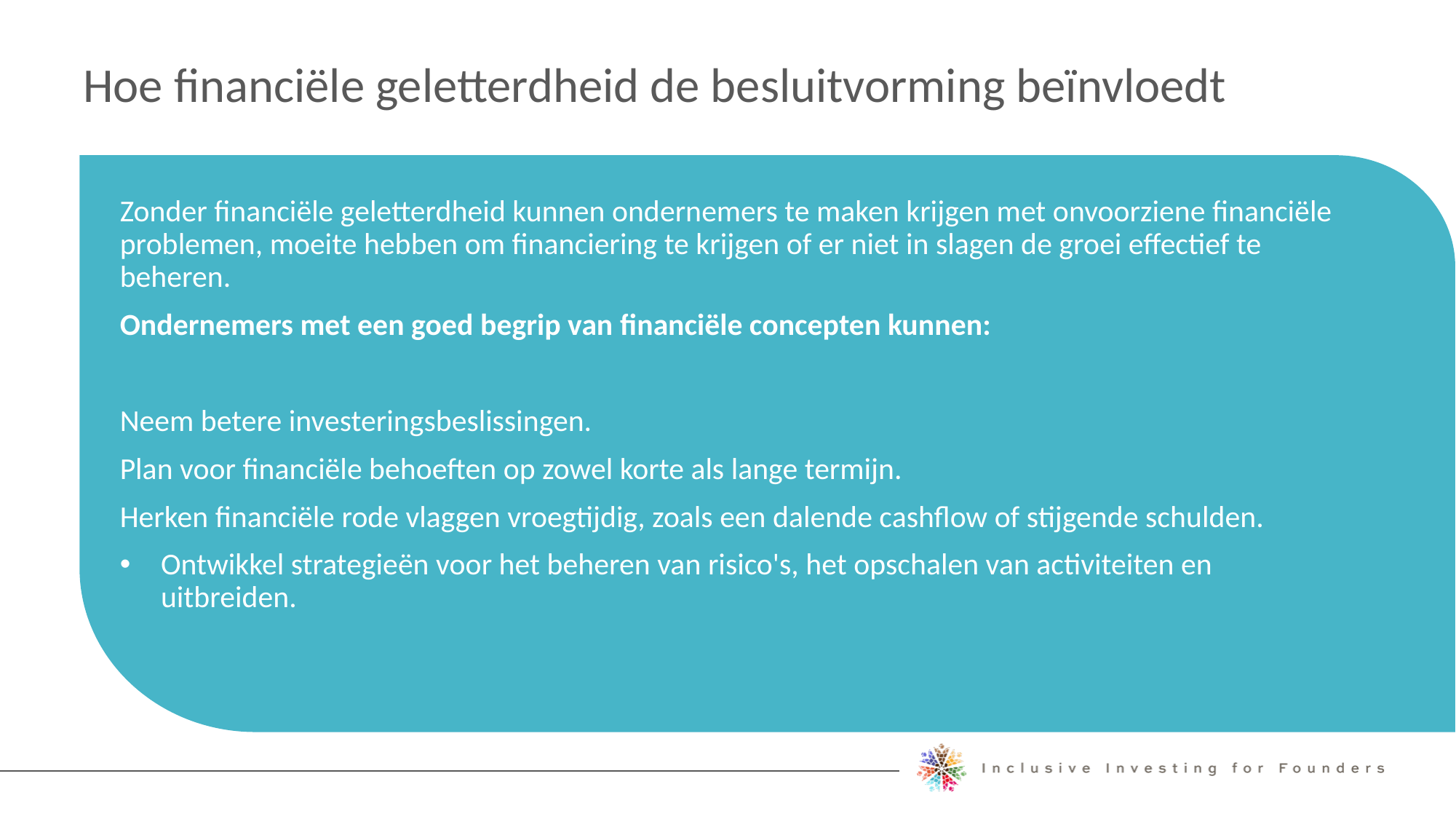

Hoe financiële geletterdheid de besluitvorming beïnvloedt
Zonder financiële geletterdheid kunnen ondernemers te maken krijgen met onvoorziene financiële problemen, moeite hebben om financiering te krijgen of er niet in slagen de groei effectief te beheren.
Ondernemers met een goed begrip van financiële concepten kunnen:

Neem betere investeringsbeslissingen.
Plan voor financiële behoeften op zowel korte als lange termijn.
Herken financiële rode vlaggen vroegtijdig, zoals een dalende cashflow of stijgende schulden.
Ontwikkel strategieën voor het beheren van risico's, het opschalen van activiteiten en uitbreiden.